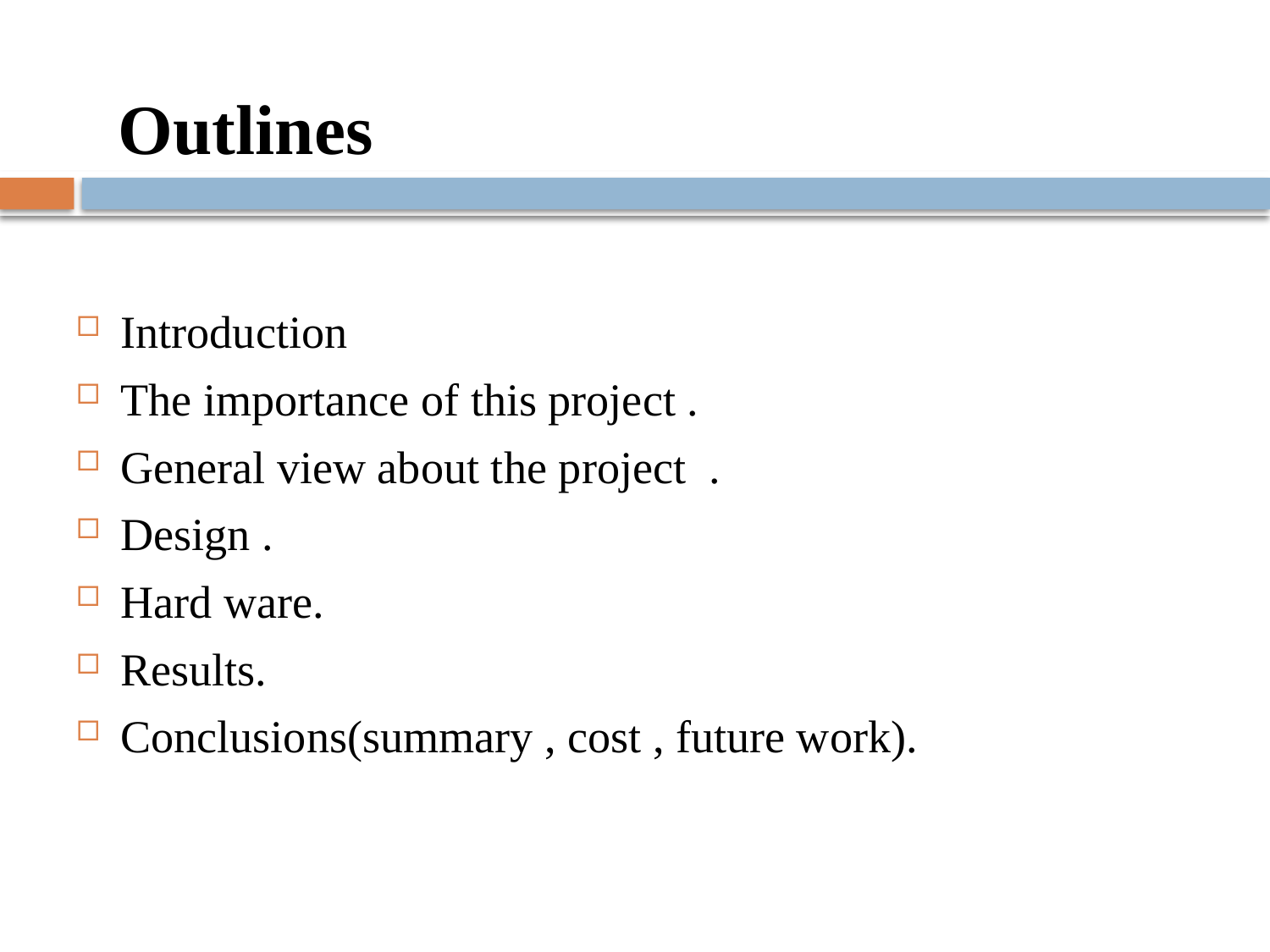

# Outlines
Introduction
The importance of this project .
General view about the project  .
Design .
Hard ware.
Results.
Conclusions(summary , cost , future work).